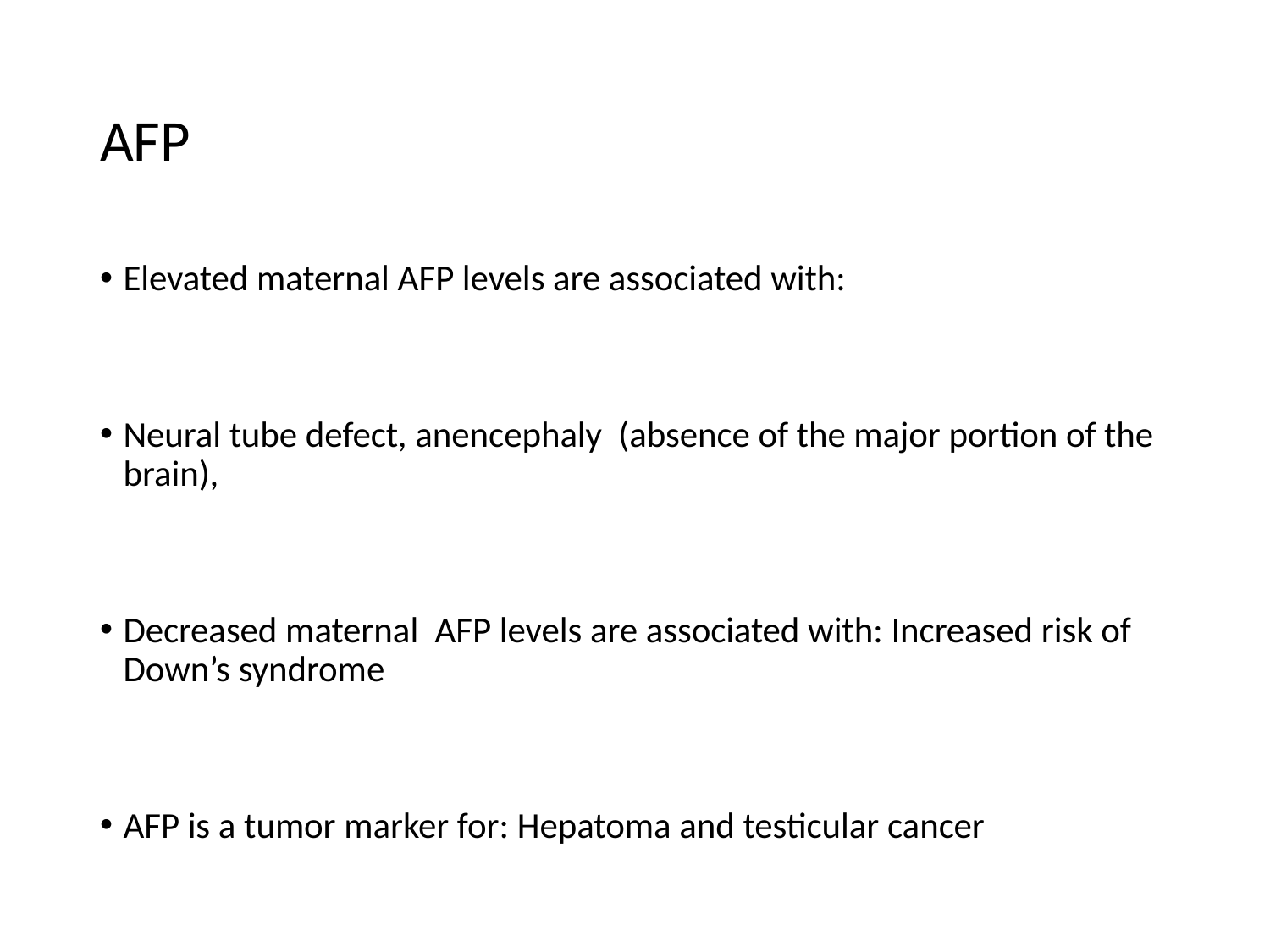

# AFP
Elevated maternal AFP levels are associated with:

Neural tube defect, anencephaly  (absence of the major portion of the brain),

Decreased maternal  AFP levels are associated with: Increased risk of Down’s syndrome

AFP is a tumor marker for: Hepatoma and testicular cancer